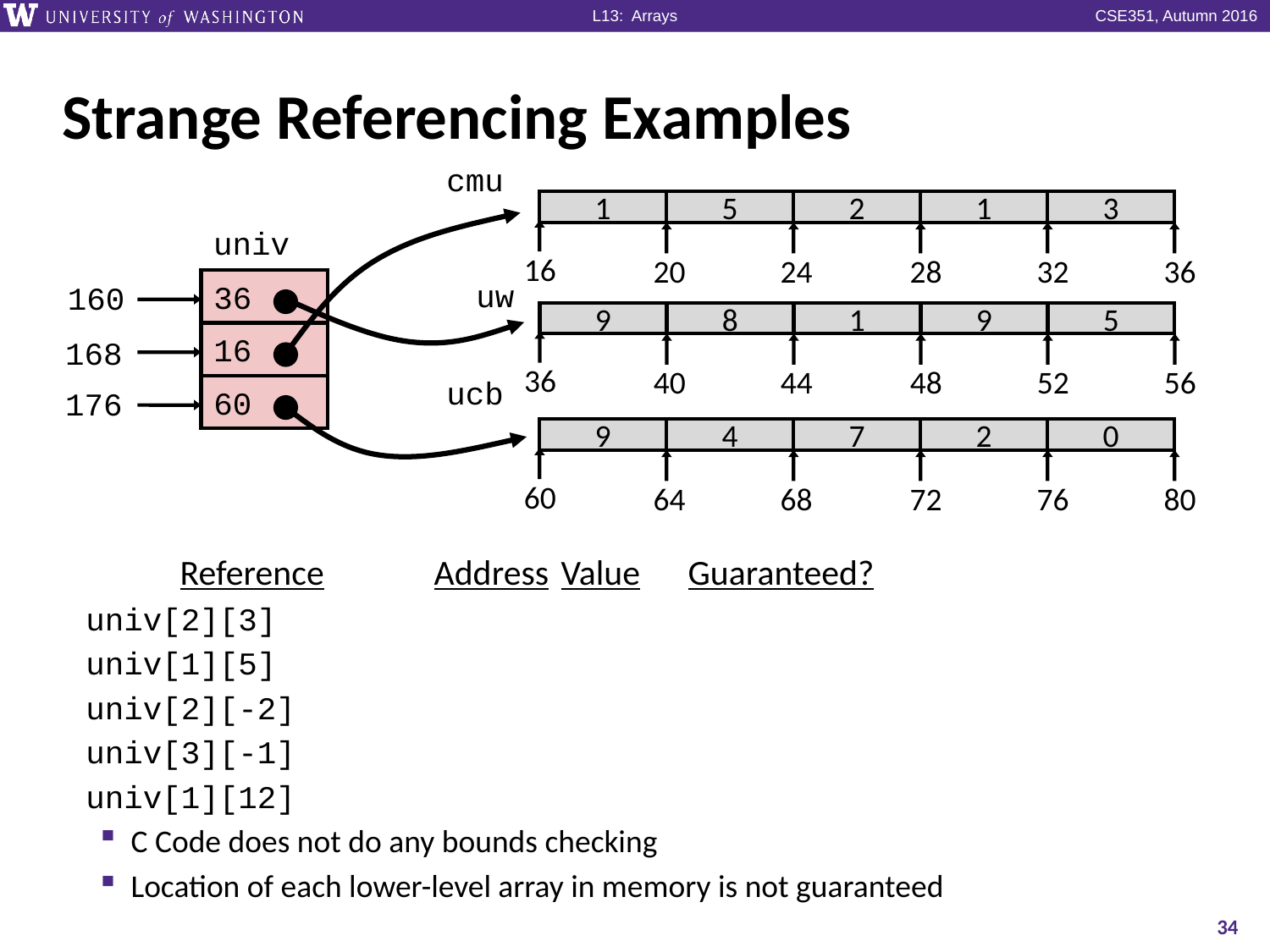

# Strange Referencing Examples
cmu
1
5
2
1
3

16
20
24
28
32
36

univ
36
160

16
168

60
176

uw

9
8
1
9
5

36
40
44
48
52
56
ucb

9
4
7
2
0

60
64
68
72
76
80
	Reference	Address	Value	Guaranteed?
univ[2][3]
univ[1][5]
univ[2][-2]
univ[3][-1]
univ[1][12]
C Code does not do any bounds checking
Location of each lower-level array in memory is not guaranteed
34